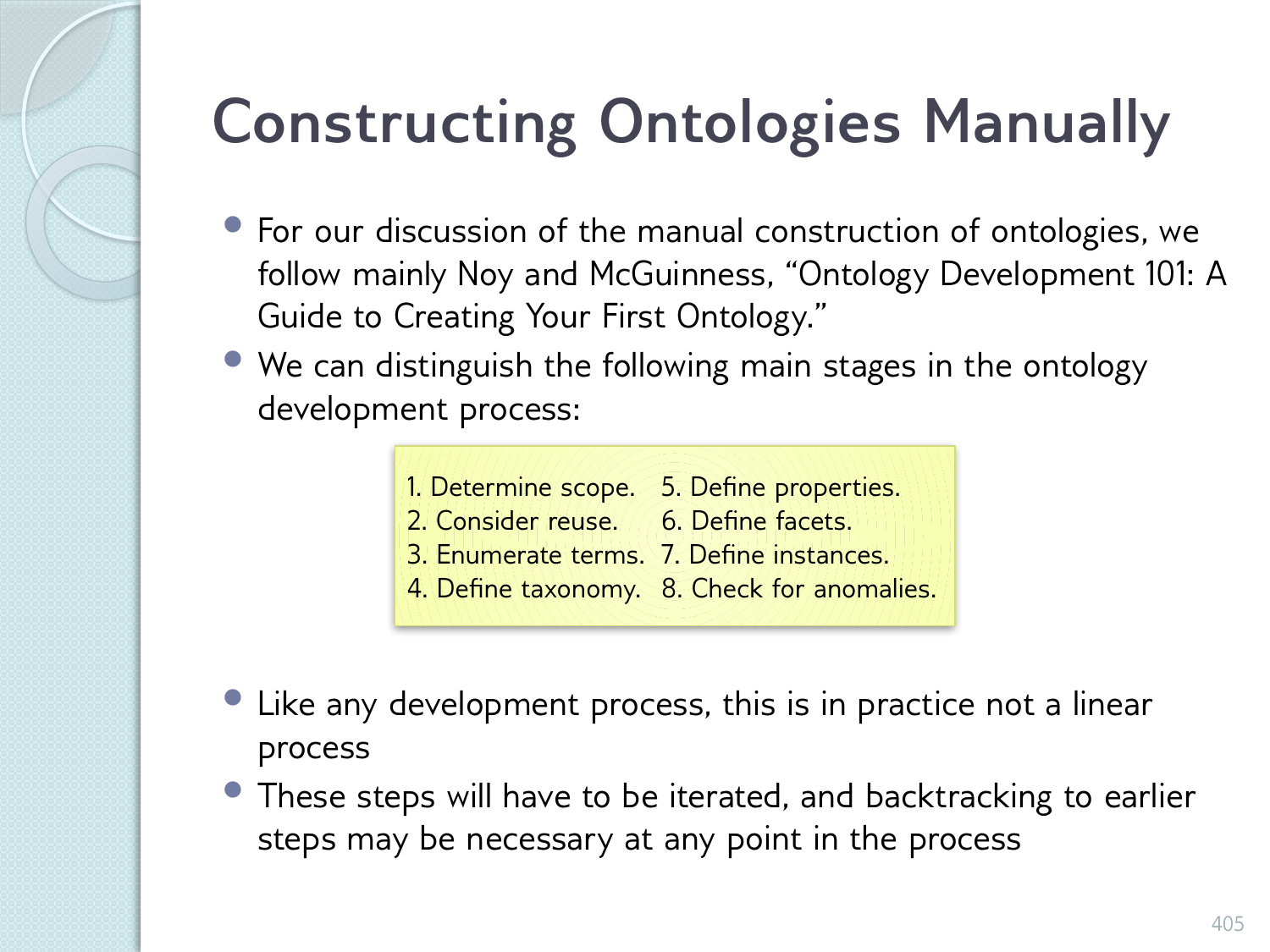

# Constructing Ontologies Manually
For our discussion of the manual construction of ontologies, we follow mainly Noy and McGuinness, “Ontology Development 101: A Guide to Creating Your First Ontology.”
We can distinguish the following main stages in the ontology development process:

Like any development process, this is in practice not a linear process
These steps will have to be iterated, and backtracking to earlier steps may be necessary at any point in the process
1. Determine scope. 	5. Define properties.
2. Consider reuse. 	6. Define facets.
3. Enumerate terms. 	7. Define instances.
4. Define taxonomy. 	8. Check for anomalies.
405